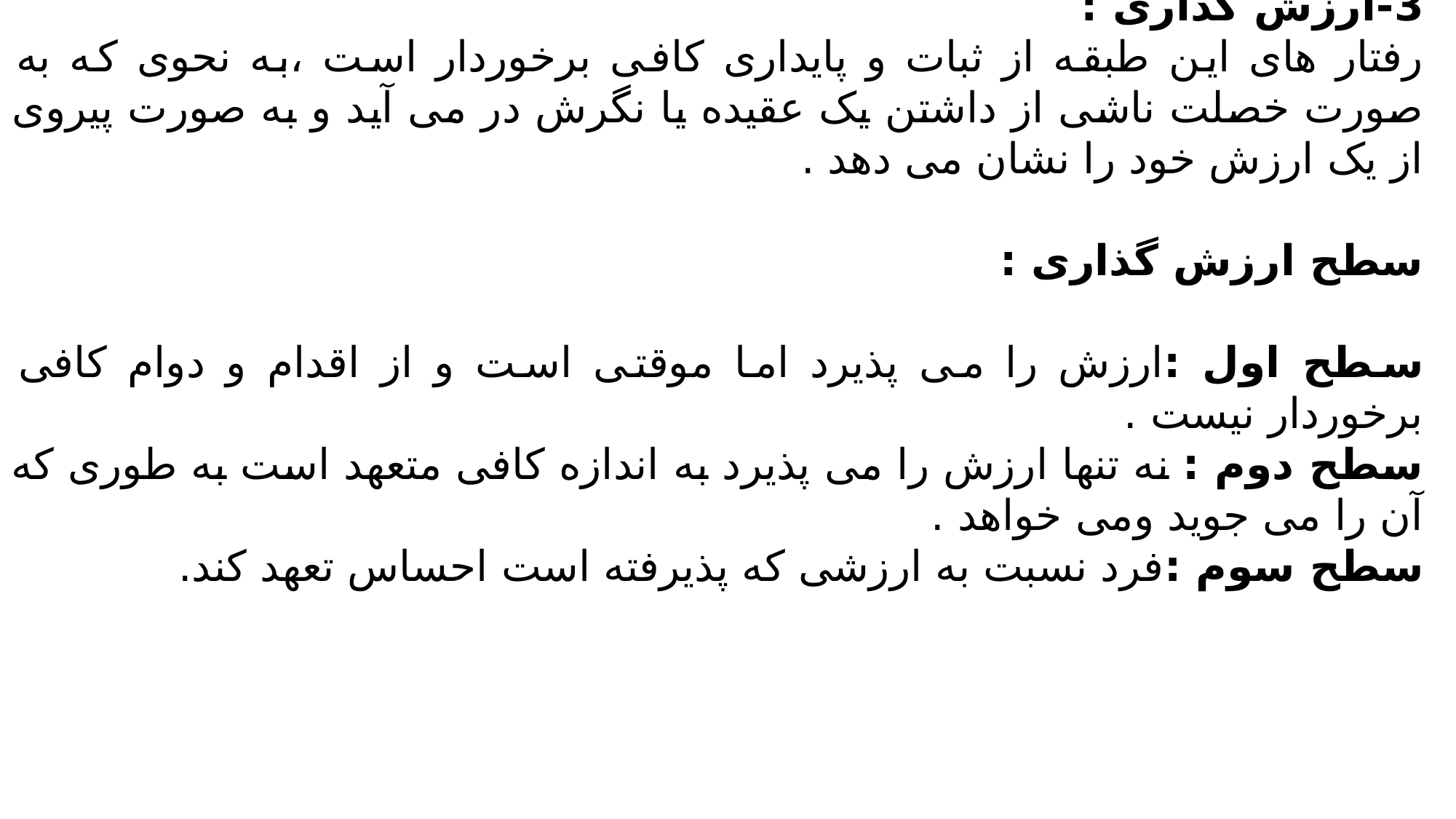

3-ارزش گذاری :
رفتار های این طبقه از ثبات و پایداری کافی برخوردار است ،به نحوی که به صورت خصلت ناشی از داشتن یک عقیده یا نگرش در می آید و به صورت پیروی از یک ارزش خود را نشان می دهد .

سطح ارزش گذاری :

سطح اول :ارزش را می پذیرد اما موقتی است و از اقدام و دوام کافی برخوردار نیست .
سطح دوم : نه تنها ارزش را می پذیرد به اندازه کافی متعهد است به طوری که آن را می جوید ومی خواهد .
سطح سوم :فرد نسبت به ارزشی که پذیرفته است احساس تعهد کند.
#